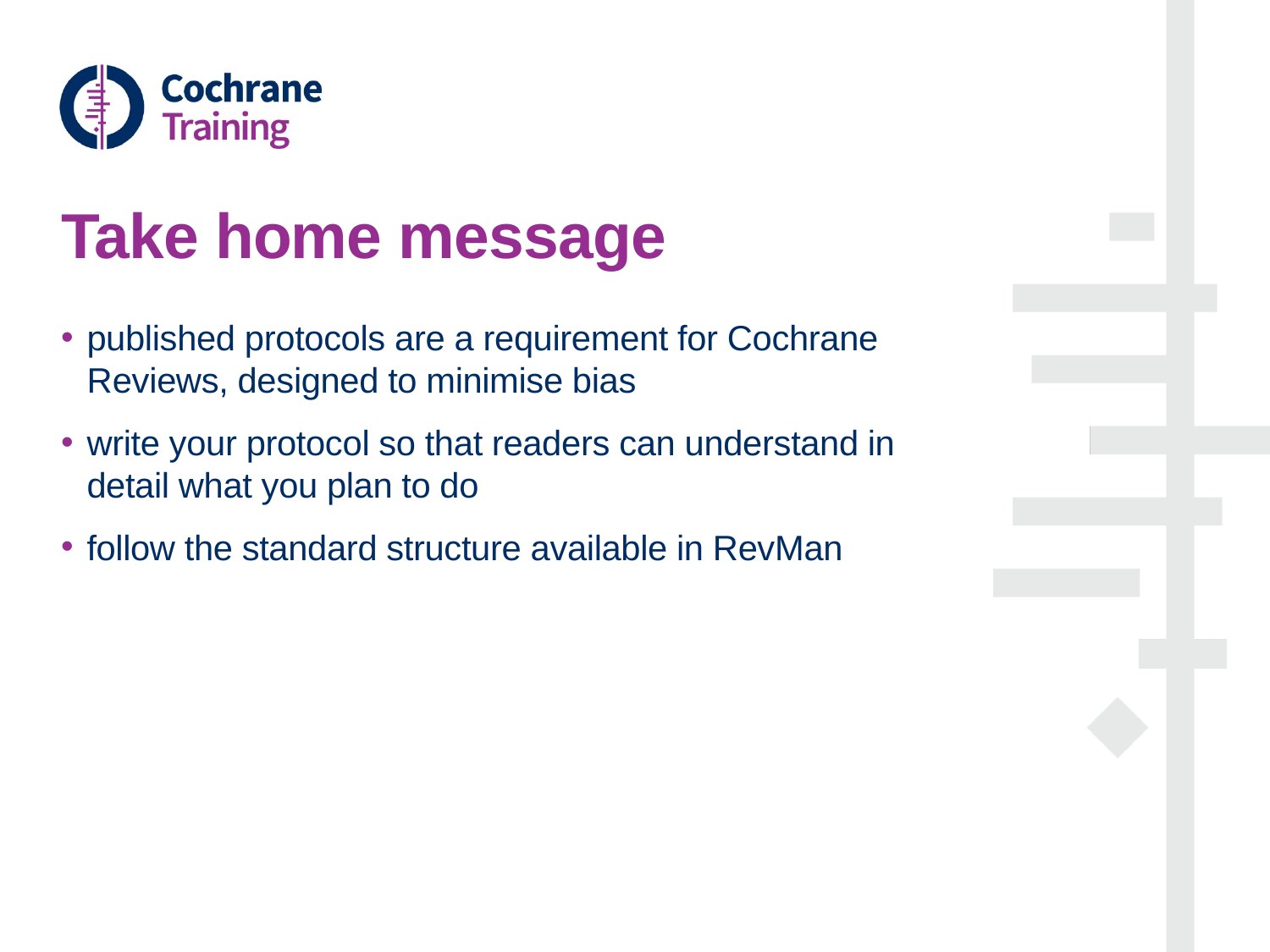

# Take home message
published protocols are a requirement for Cochrane Reviews, designed to minimise bias
write your protocol so that readers can understand in detail what you plan to do
follow the standard structure available in RevMan